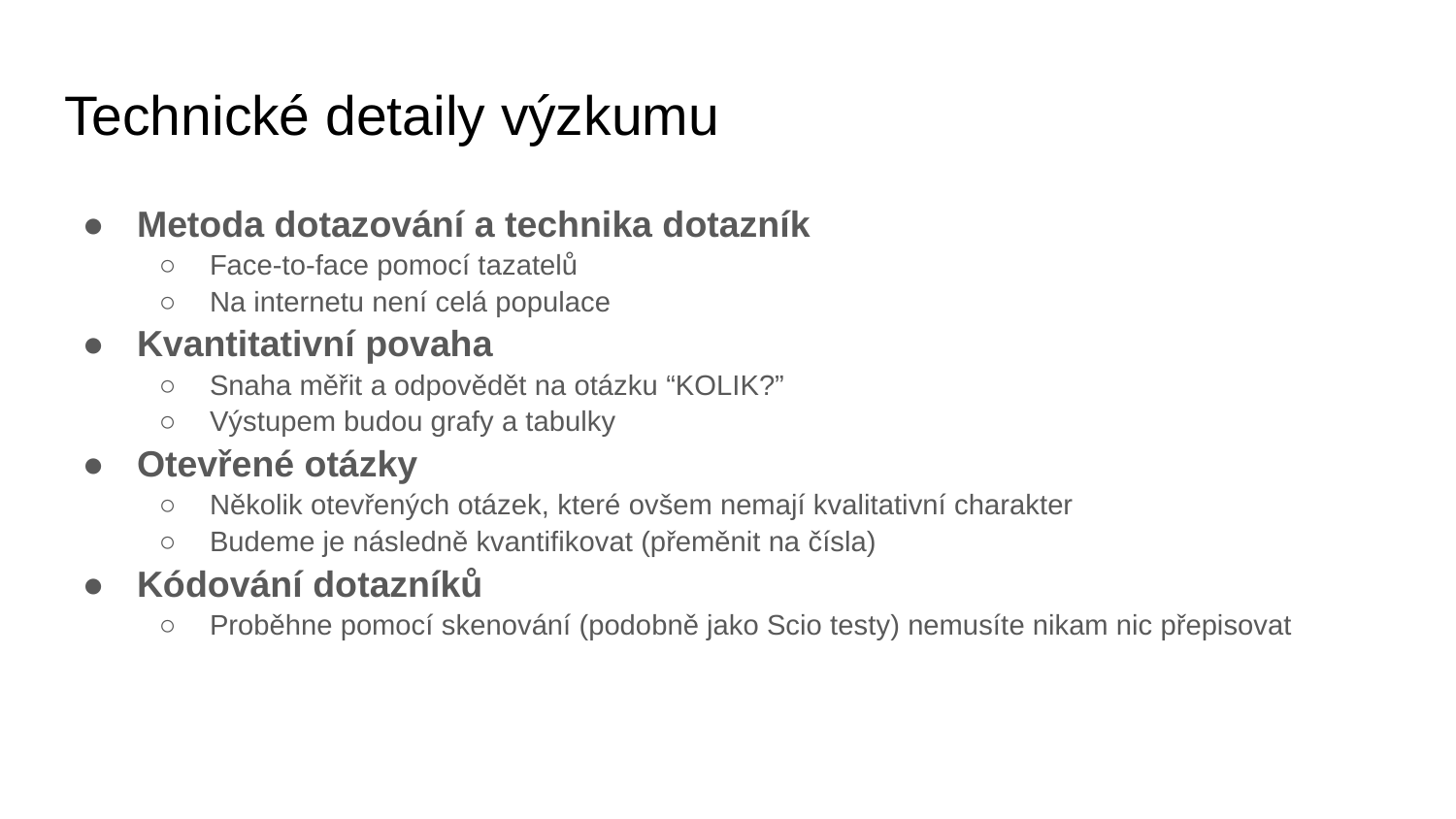

# Technické detaily výzkumu
Metoda dotazování a technika dotazník
Face-to-face pomocí tazatelů
Na internetu není celá populace
Kvantitativní povaha
Snaha měřit a odpovědět na otázku “KOLIK?”
Výstupem budou grafy a tabulky
Otevřené otázky
Několik otevřených otázek, které ovšem nemají kvalitativní charakter
Budeme je následně kvantifikovat (přeměnit na čísla)
Kódování dotazníků
Proběhne pomocí skenování (podobně jako Scio testy) nemusíte nikam nic přepisovat